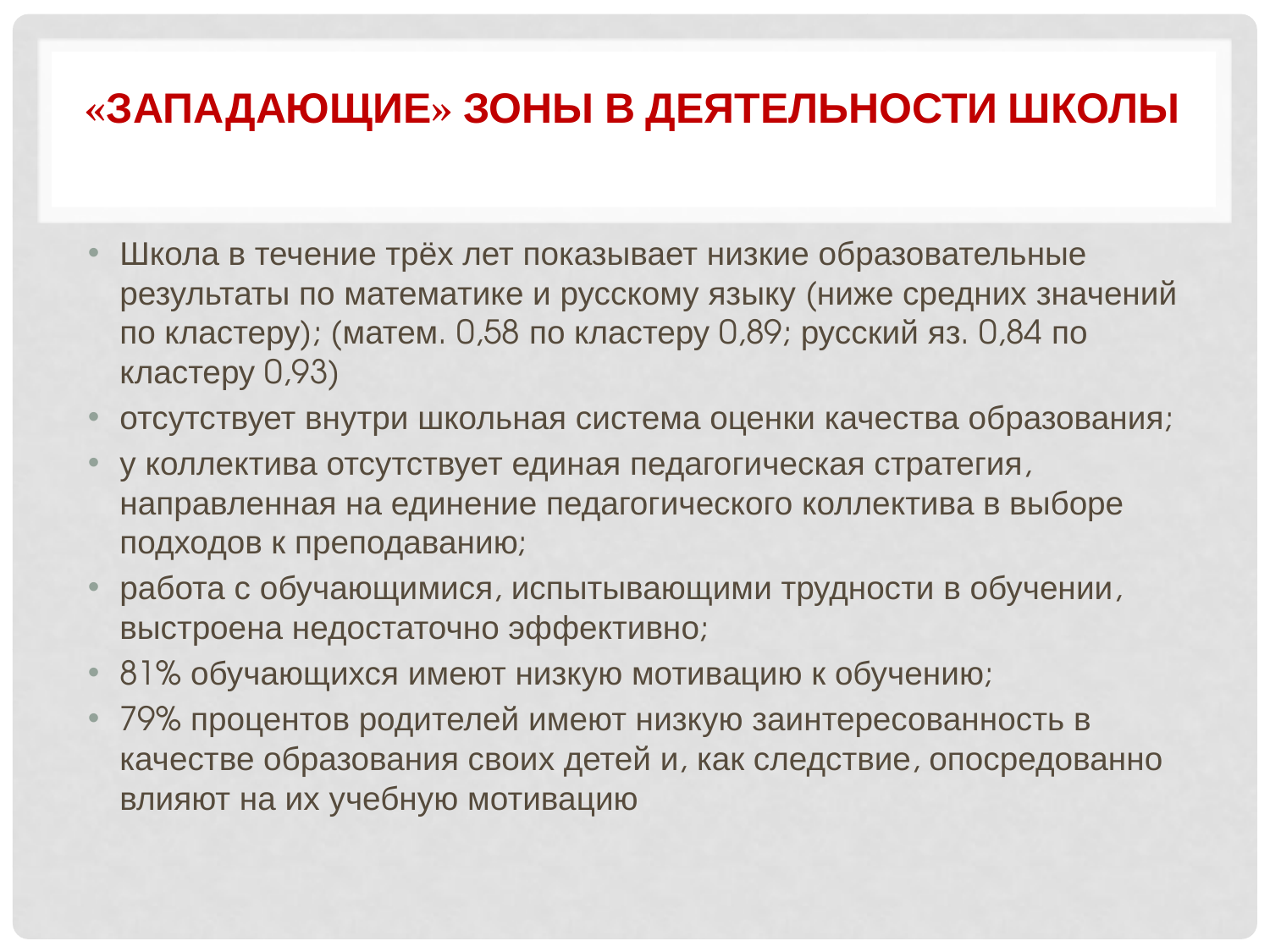

# «Западающие» зоны в деятельности школы
Школа в течение трёх лет показывает низкие образовательные результаты по математике и русскому языку (ниже средних значений по кластеру); (матем. 0,58 по кластеру 0,89; русский яз. 0,84 по кластеру 0,93)
отсутствует внутри школьная система оценки качества образования;
у коллектива отсутствует единая педагогическая стратегия, направленная на единение педагогического коллектива в выборе подходов к преподаванию;
работа с обучающимися, испытывающими трудности в обучении, выстроена недостаточно эффективно;
81% обучающихся имеют низкую мотивацию к обучению;
79% процентов родителей имеют низкую заинтересованность в качестве образования своих детей и, как следствие, опосредованно влияют на их учебную мотивацию